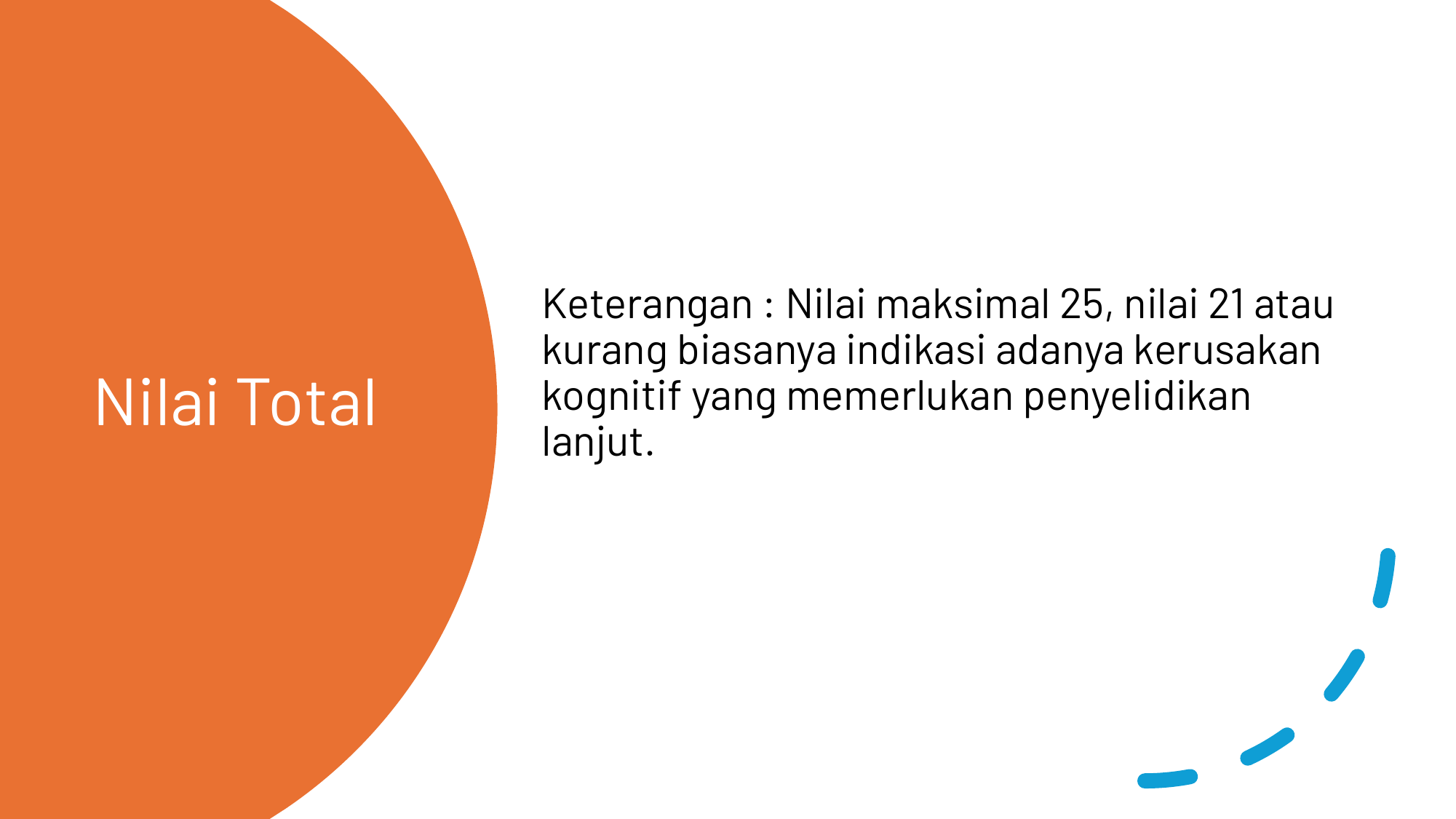

Keterangan : Nilai maksimal 25, nilai 21 atau kurang biasanya indikasi adanya kerusakan kognitif yang memerlukan penyelidikan lanjut.

# Nilai Total